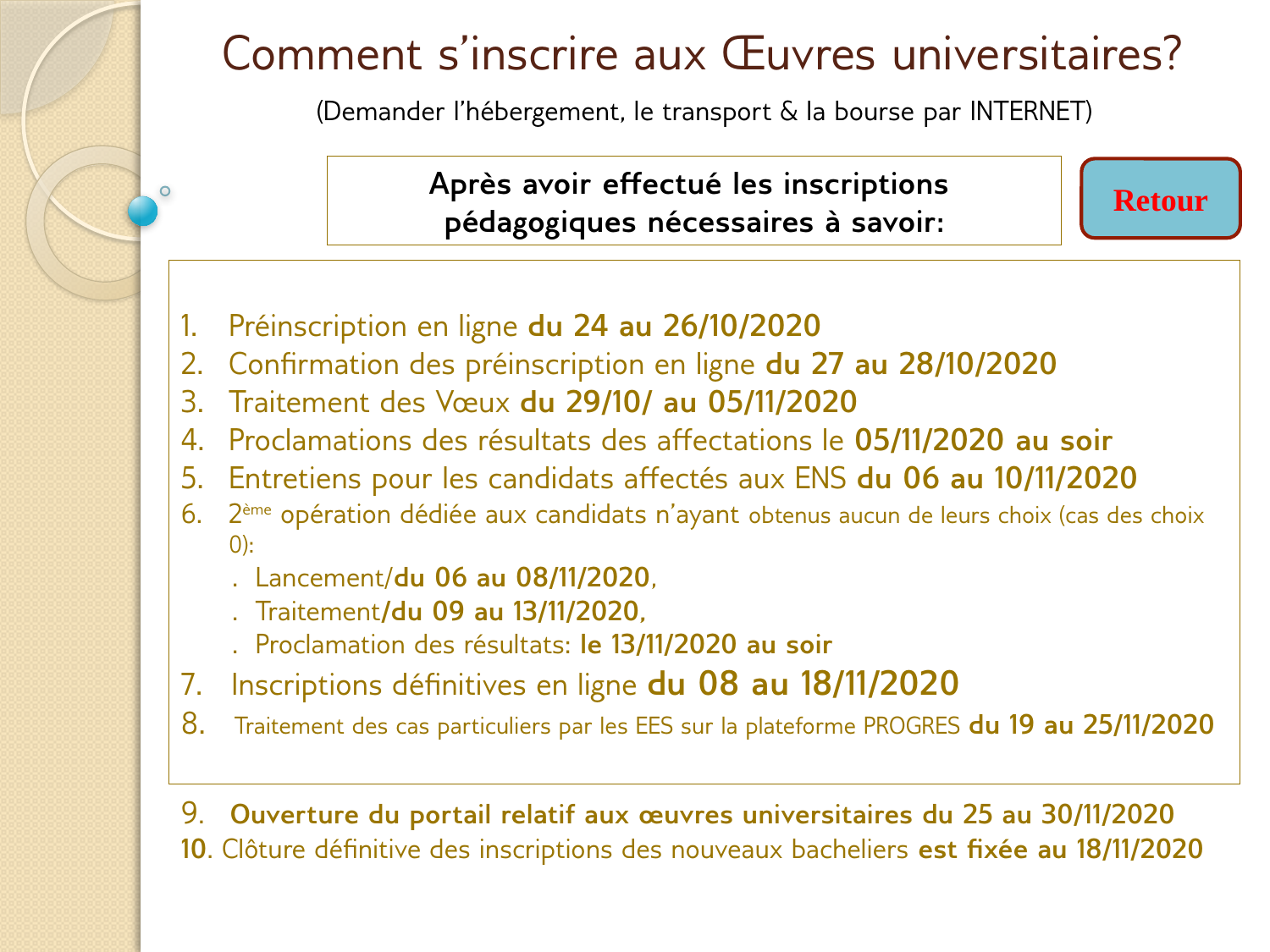

# Comment s’inscrire aux Œuvres universitaires?
(Demander l’hébergement, le transport & la bourse par INTERNET)
Après avoir effectué les inscriptions
pédagogiques nécessaires à savoir:
Retour

Préinscription en ligne du 24 au 26/10/2020
Confirmation des préinscription en ligne du 27 au 28/10/2020
Traitement des Vœux du 29/10/ au 05/11/2020
Proclamations des résultats des affectations le 05/11/2020 au soir
Entretiens pour les candidats affectés aux ENS du 06 au 10/11/2020
2ème opération dédiée aux candidats n’ayant obtenus aucun de leurs choix (cas des choix 0):
      .  Lancement/du 06 au 08/11/2020,
      .  Traitement/du 09 au 13/11/2020,
      .  Proclamation des résultats: le 13/11/2020 au soir
7.   Inscriptions définitives en ligne du 08 au 18/11/2020
8.   Traitement des cas particuliers par les EES sur la plateforme PROGRES du 19 au 25/11/2020

9.   Ouverture du portail relatif aux œuvres universitaires du 25 au 30/11/2020
10. Clôture définitive des inscriptions des nouveaux bacheliers est fixée au 18/11/2020